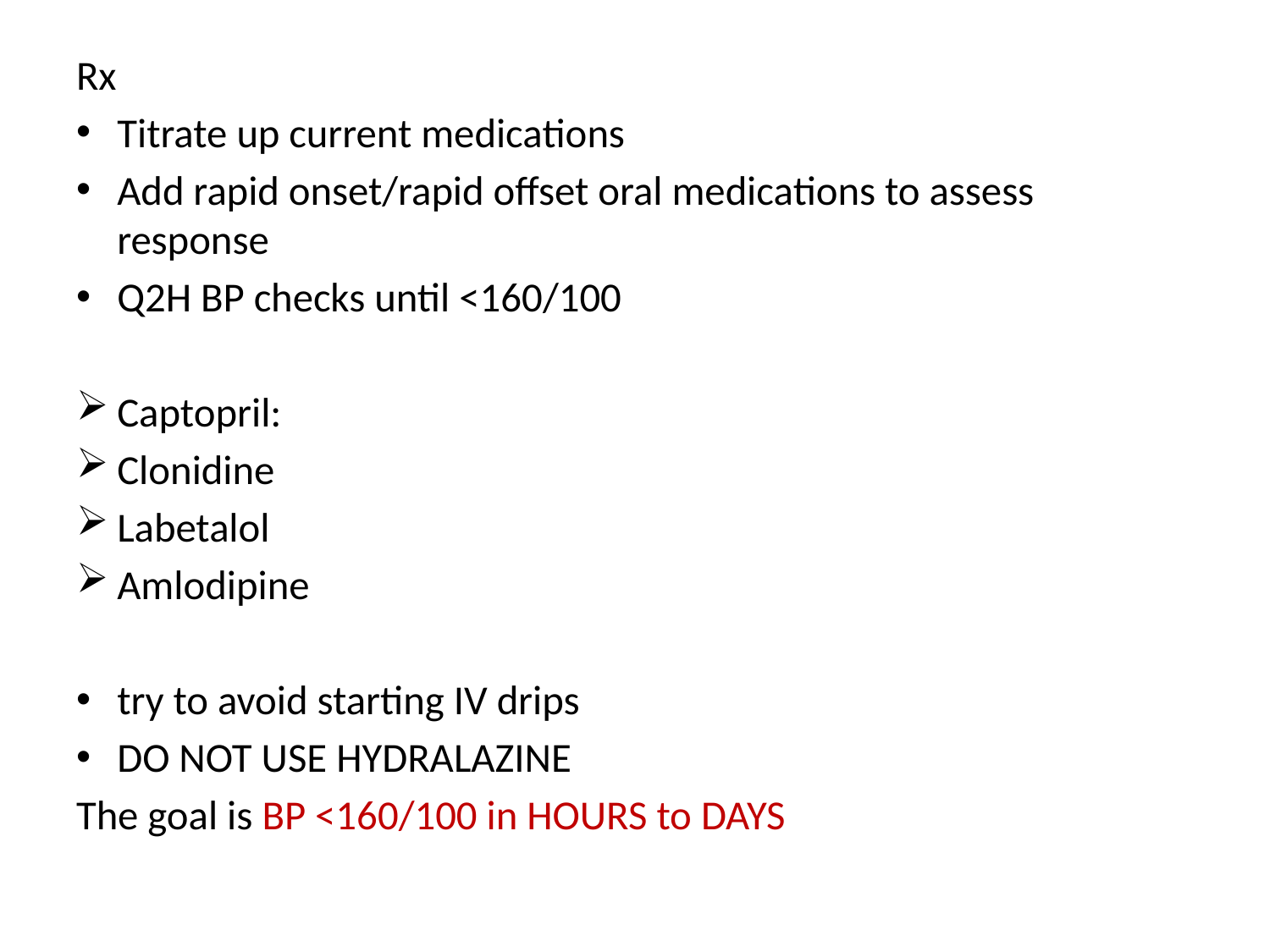

Rx
Titrate up current medications
Add rapid onset/rapid offset oral medications to assess response
Q2H BP checks until <160/100

Captopril:
Clonidine
Labetalol
Amlodipine

try to avoid starting IV drips
DO NOT USE HYDRALAZINE
The goal is BP <160/100 in HOURS to DAYS